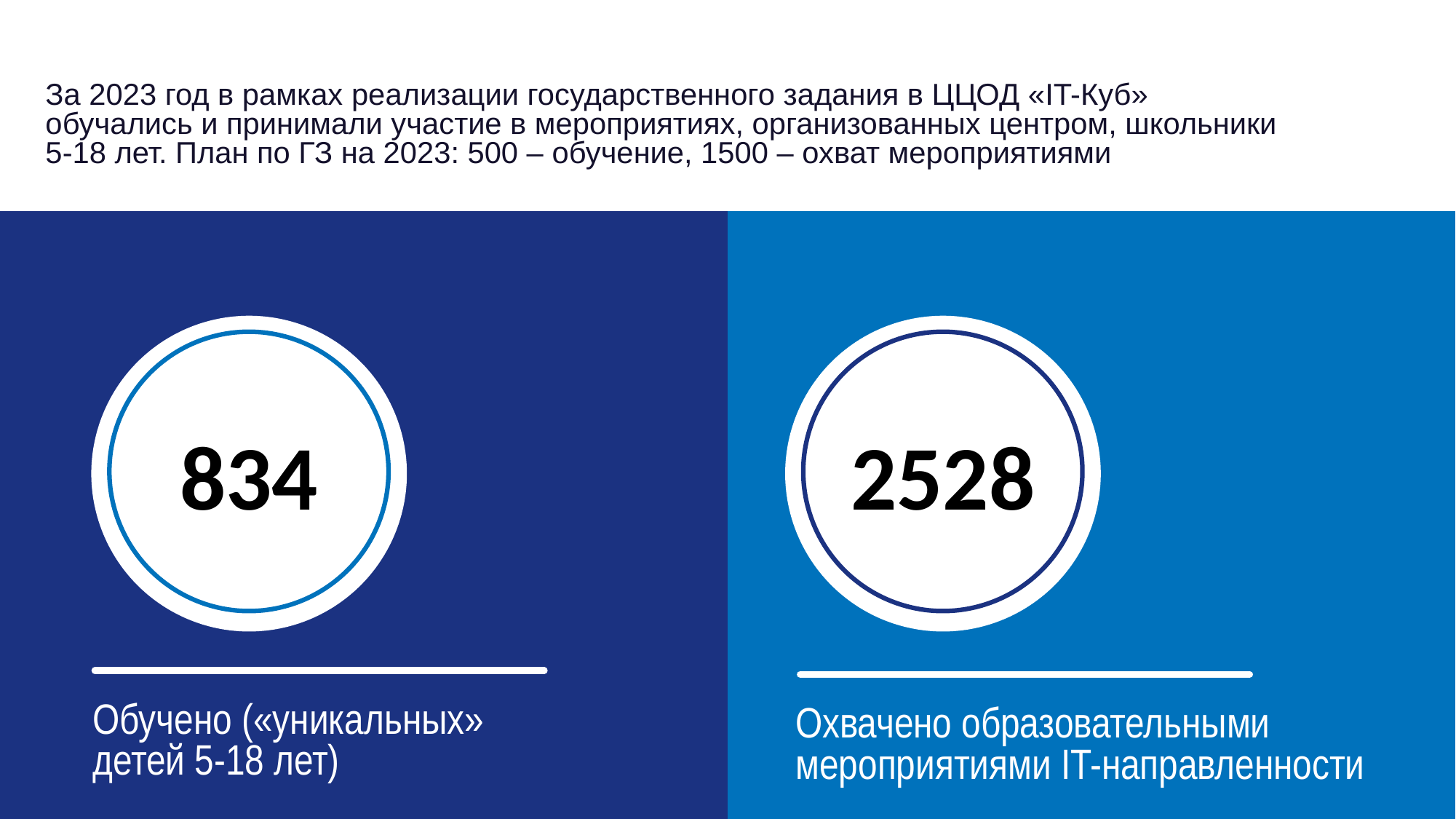

За 2023 год в рамках реализации государственного задания в ЦЦОД «IT-Куб» обучались и принимали участие в мероприятиях, организованных центром, школьники 5-18 лет. План по ГЗ на 2023: 500 – обучение, 1500 – охват мероприятиями

834
2528

Обучено («уникальных» детей 5-18 лет)
Охвачено образовательными мероприятиями IT-направленности